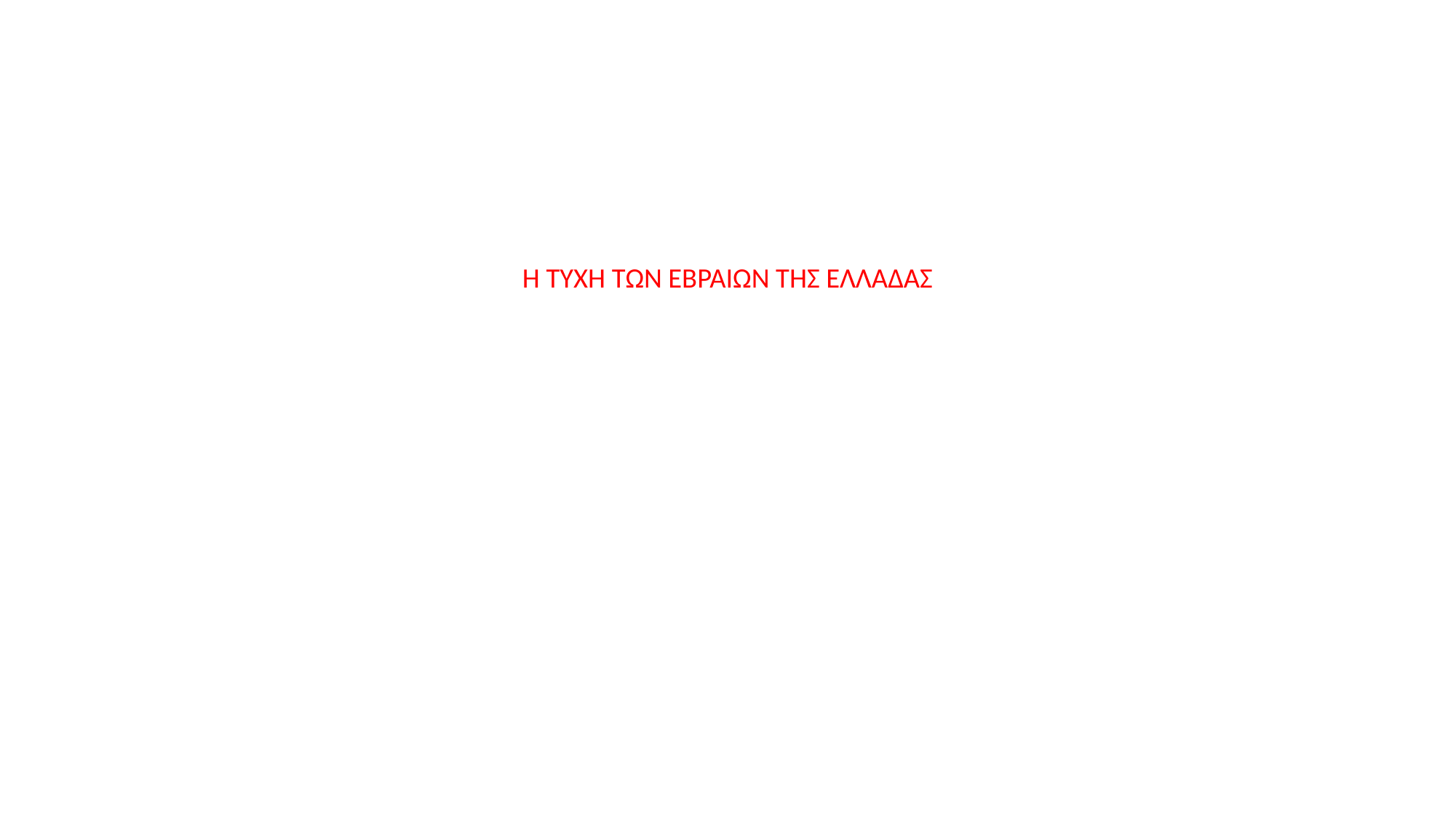

# Η ΤΥΧΗ ΤΩΝ ΕΒΡΑΙΩΝ ΤΗΣ ΕΛΛΑΔΑΣ